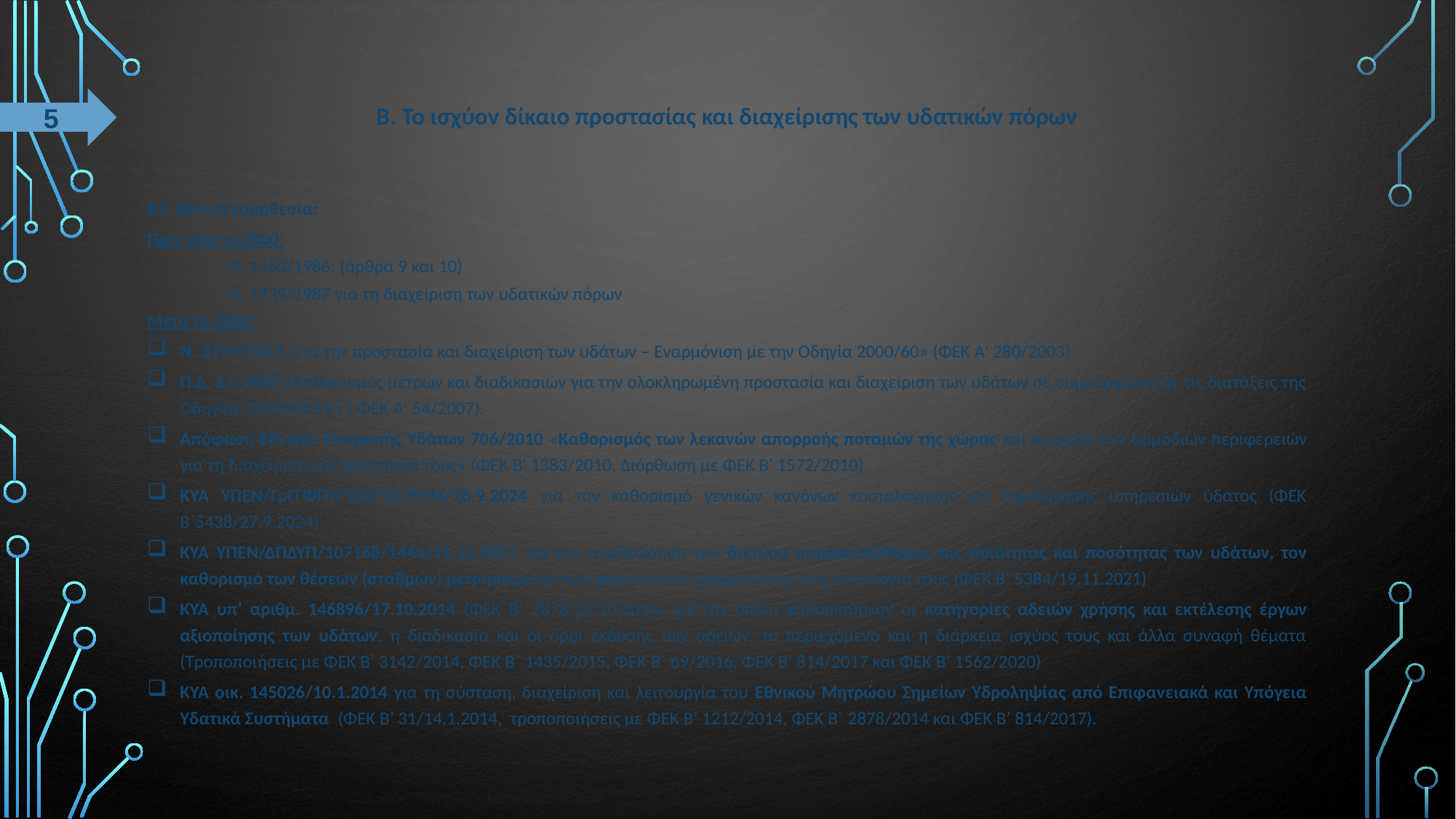

# Β. Το ισχύον δίκαιο προστασίας και διαχείρισης των υδατικών πόρων
5

Β2. Εθνική νομοθεσία:
Πριν από το 2000:
Ν. 1650/1986: (άρθρα 9 και 10)
Ν. 1739/1987 για τη διαχείριση των υδατικών πόρων
Μετά το 2000:
Ν. 3199/2003 «Για την προστασία και διαχείριση των υδάτων – Εναρμόνιση με την Οδηγία 2000/60» (ΦΕΚ Α' 280/2003)
Π.Δ. 51/2007 «Καθορισμός μέτρων και διαδικασιών για την ολοκληρωμένη προστασία και διαχείριση των υδάτων σε συμμόρφωση με τις διατάξεις της Οδηγίας 2000/60/ΕΚ» ( ΦΕΚ Α' 54/2007).
Απόφαση Εθνικής Επιτροπής Υδάτων 706/2010 «Καθορισμός των λεκανών απορροής ποταμών της χώρας και ορισμού των αρμόδιων περιφερειών για τη διαχείριση και προστασία τους» (ΦΕΚ Β' 1383/2010, Διόρθωση με ΦΕΚ Β' 1572/2010)
ΚΥΑ ΥΠΕΝ/ΓρΓΓΦΠΥ/103755/2994/26.9.2024 για τον καθορισμό γενικών κανόνων κοστολόγησης και τιμολόγησης υπηρεσιών ύδατος (ΦΕΚ Β΄5438/27.9.2024)
ΚΥΑ ΥΠΕΝ/ΔΠΔΥΠ/107168/1444/11.11.2021 για την αναθεώρηση του δικτύου παρακολούθησης της ποιότητας και ποσότητας των υδάτων, τον καθορισμό των θέσεων (σταθμών) μετρήσεων και των φορέων που υποχρεούνται στη λειτουργία τους (ΦΕΚ Β’ 5384/19.11.2021)
ΚΥΑ υπ’ αριθμ. 146896/17.10.2014 (ΦΕΚ Β’ 2878/27.10.2014), με την οποία καθορίσθηκαν οι κατηγορίες αδειών χρήσης και εκτέλεσης έργων αξιοποίησης των υδάτων, η διαδικασία και οι όροι έκδοσης των αδειών, το περιεχόμενο και η διάρκεια ισχύος τους και άλλα συναφή θέματα (Τροποποιήσεις με ΦΕΚ Β’ 3142/2014, ΦΕΚ Β΄ 1435/2015, ΦΕΚ Β΄ 69/2016, ΦΕΚ Β’ 814/2017 και ΦΕΚ B’ 1562/2020)
ΚΥΑ οικ. 145026/10.1.2014 για τη σύσταση, διαχείριση και λειτουργία του Εθνικού Μητρώου Σημείων Υδροληψίας από Επιφανειακά και Υπόγεια Υδατικά Συστήματα  (ΦΕΚ Β’ 31/14.1.2014,  τροποποιήσεις με ΦΕΚ Β’ 1212/2014, ΦΕΚ Β` 2878/2014 και ΦΕΚ Β’ 814/2017).